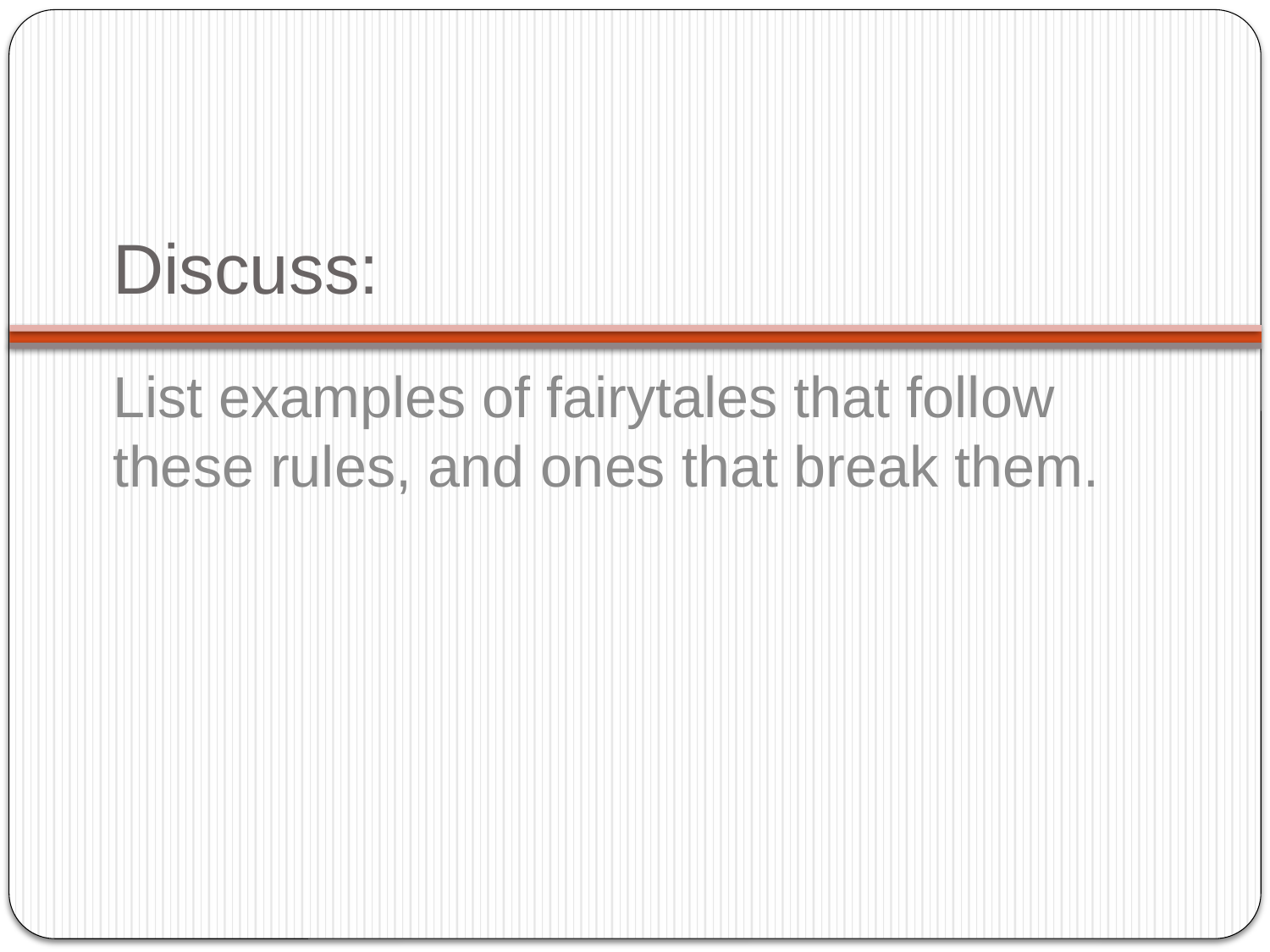

# Discuss:
List examples of fairytales that follow these rules, and ones that break them.